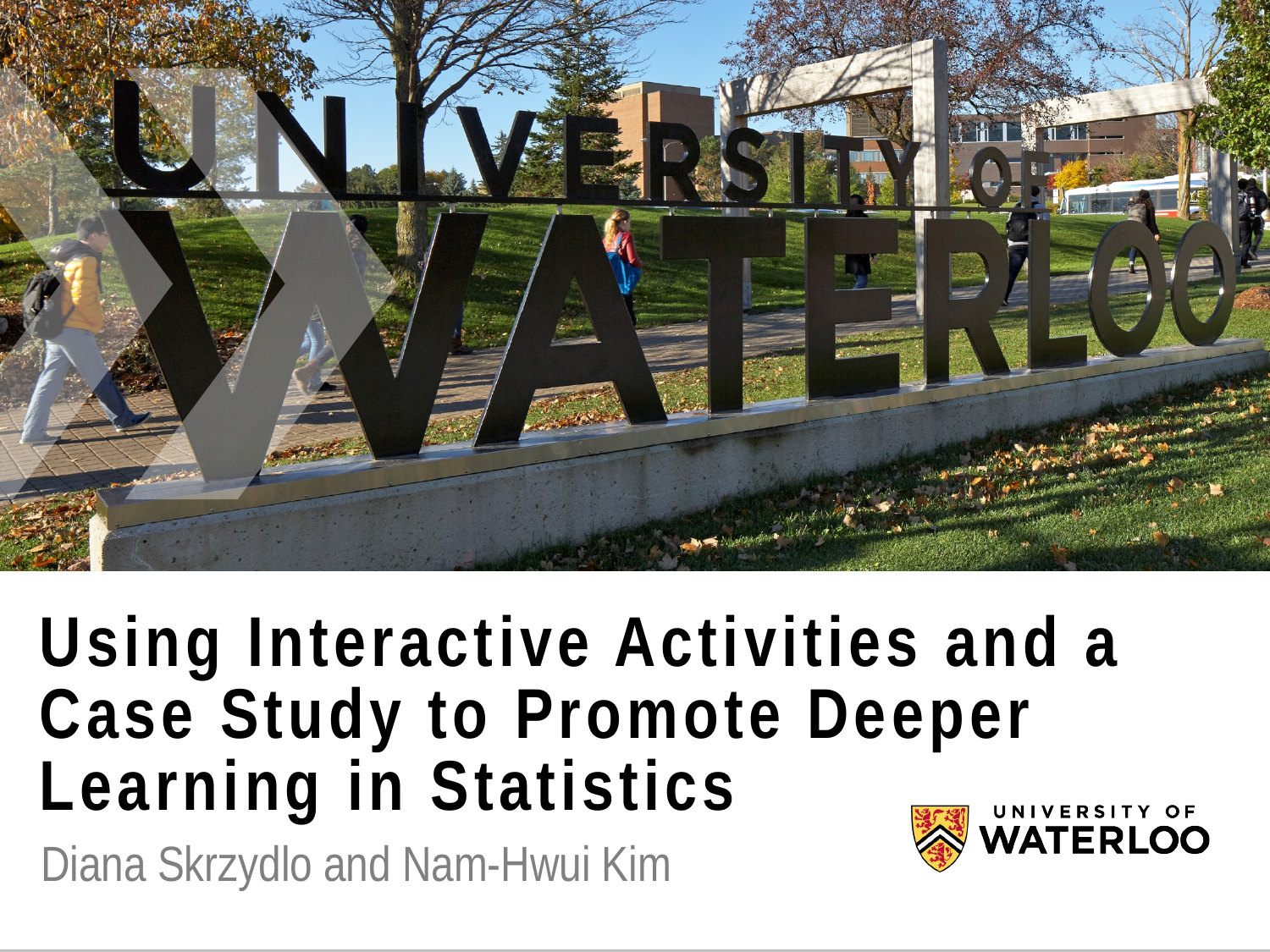

# Using Interactive Activities and a Case Study to Promote Deeper Learning in Statistics
Diana Skrzydlo and Nam-Hwui Kim